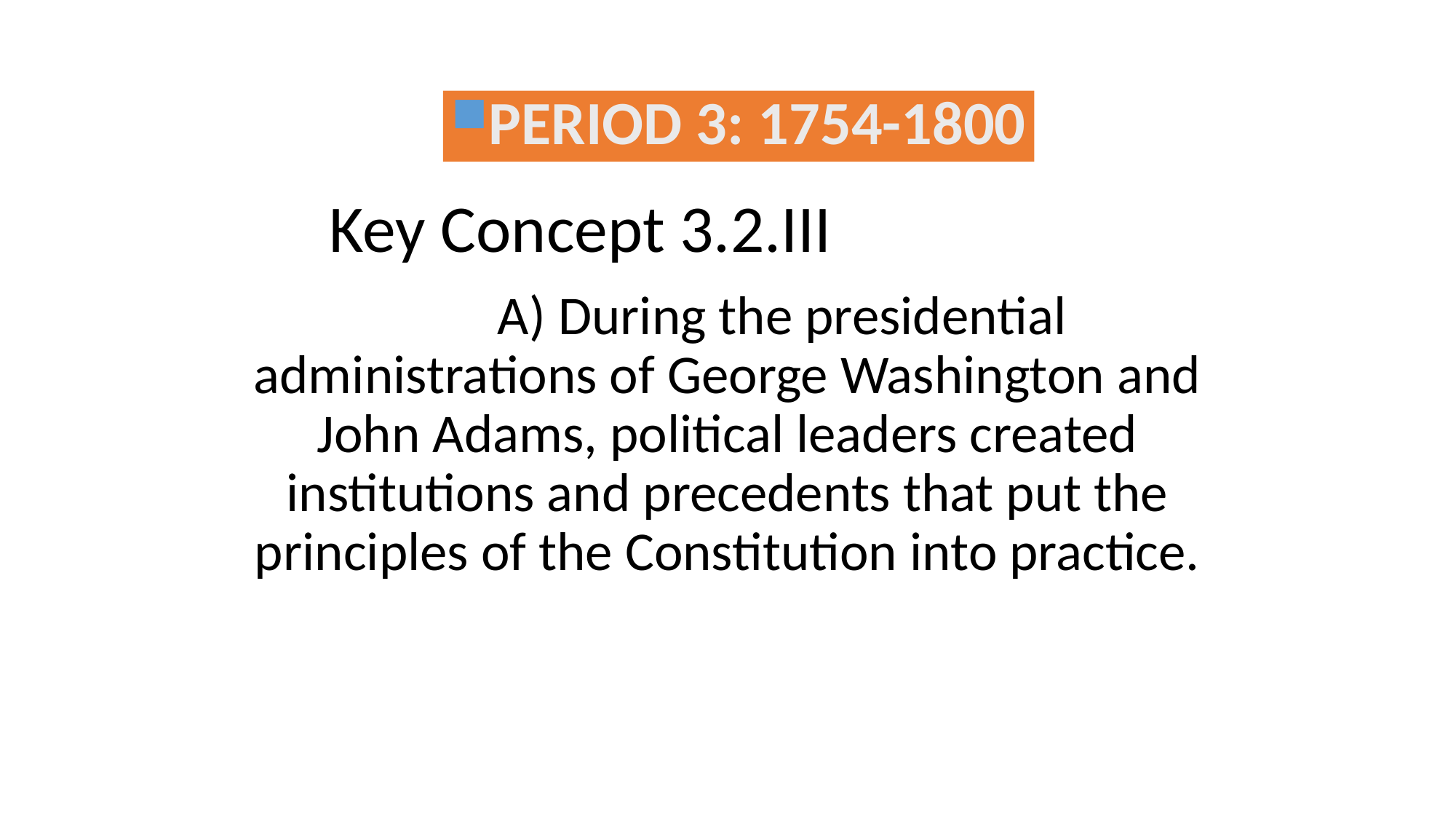

PERIOD 3: 1754-1800
# Key Concept 3.2.III
	A) During the presidential administrations of George Washington and John Adams, political leaders created institutions and precedents that put the principles of the Constitution into practice.